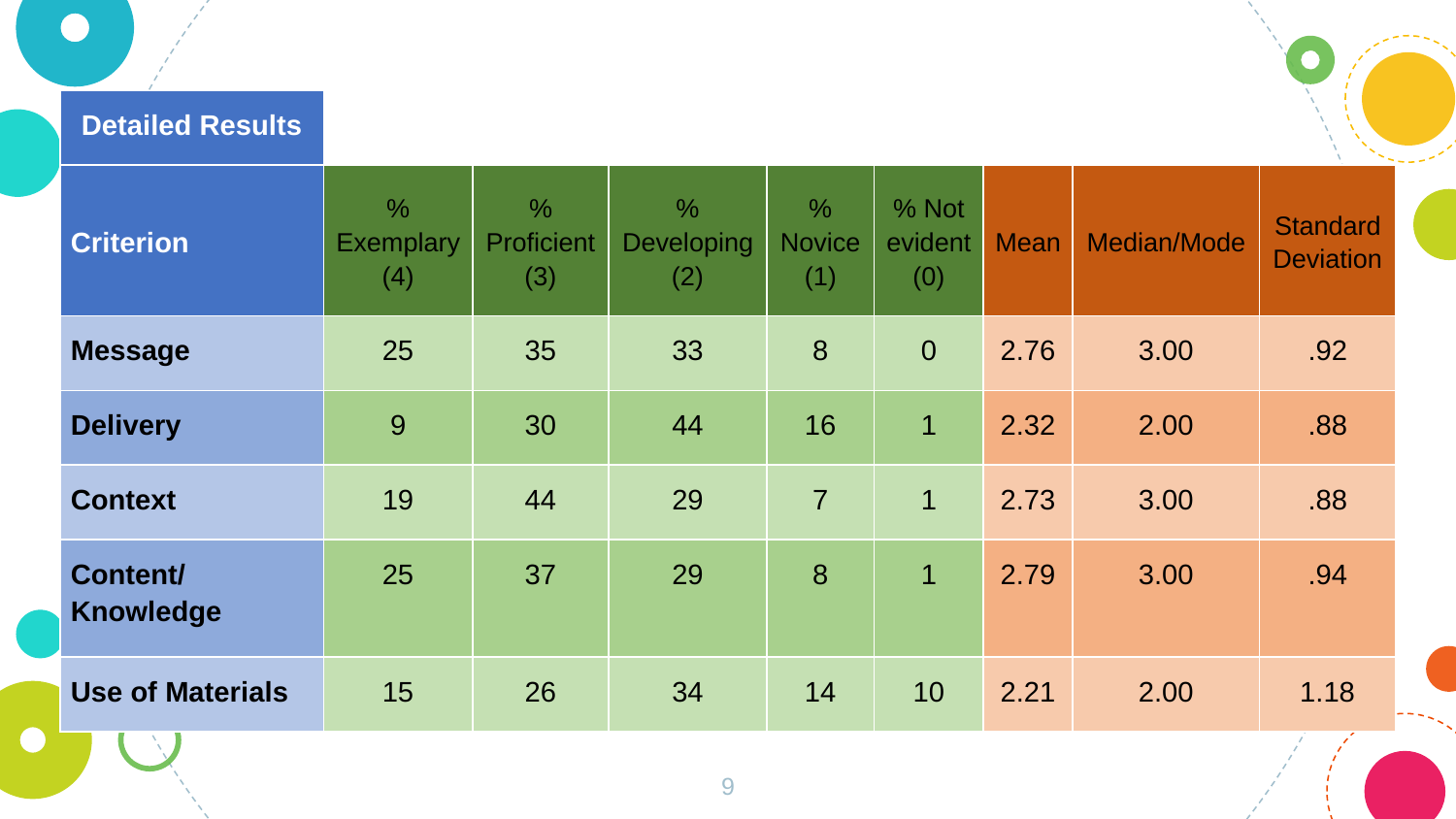

| Detailed Results |  |  |  |  |  |  |  |  |
| --- | --- | --- | --- | --- | --- | --- | --- | --- |
| Criterion | % Exemplary (4) | % Proficient (3) | % Developing (2) | % Novice (1) | % Not evident (0) | Mean | Median/Mode | Standard Deviation |
| Message | 25 | 35 | 33 | 8 | 0 | 2.76 | 3.00 | .92 |
| Delivery | 9 | 30 | 44 | 16 | 1 | 2.32 | 2.00 | .88 |
| Context | 19 | 44 | 29 | 7 | 1 | 2.73 | 3.00 | .88 |
| Content/ Knowledge | 25 | 37 | 29 | 8 | 1 | 2.79 | 3.00 | .94 |
| Use of Materials | 15 | 26 | 34 | 14 | 10 | 2.21 | 2.00 | 1.18 |
9